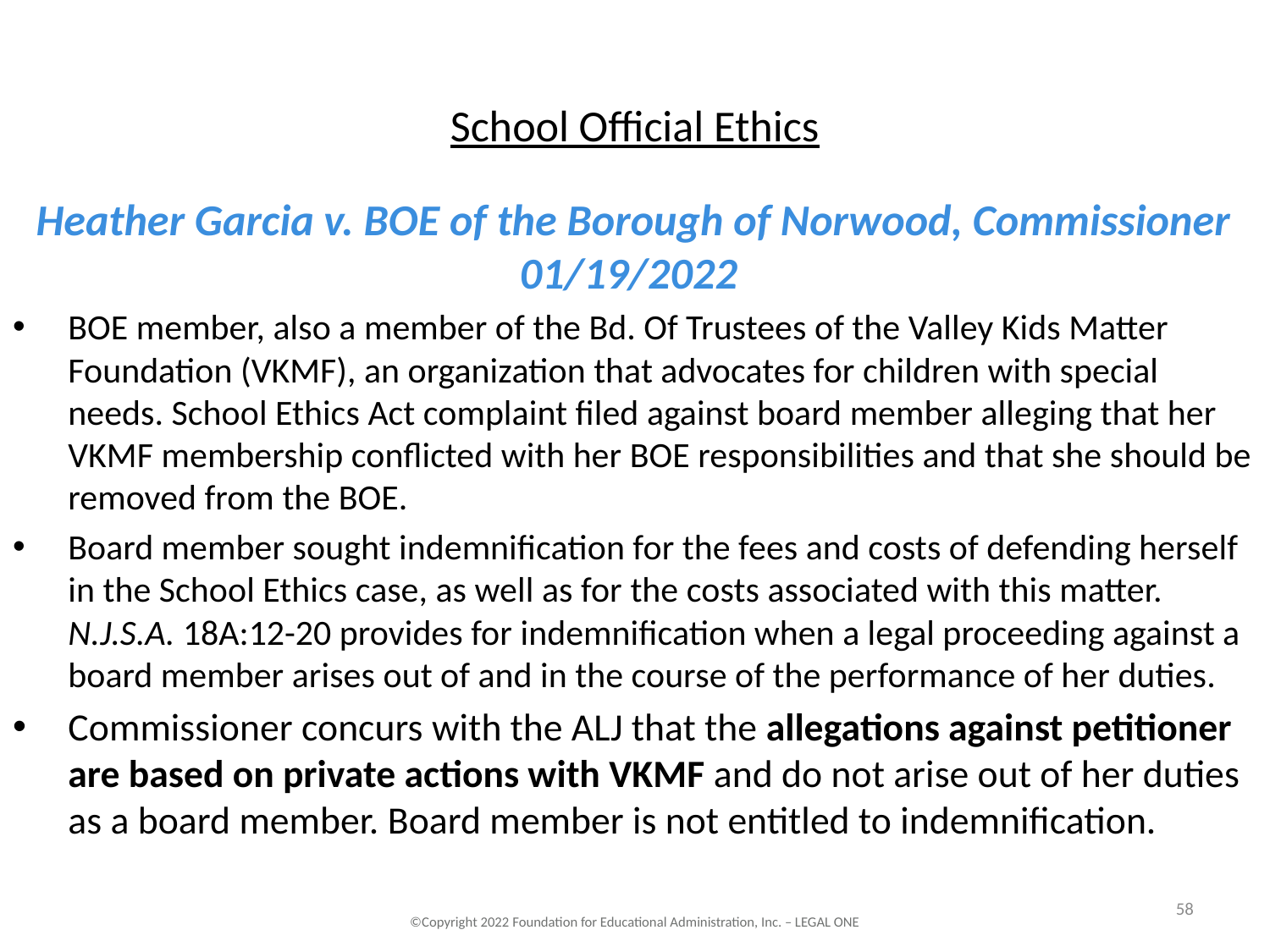

# School Official Ethics
Heather Garcia v. BOE of the Borough of Norwood, Commissioner 01/19/2022
BOE member, also a member of the Bd. Of Trustees of the Valley Kids Matter Foundation (VKMF), an organization that advocates for children with special needs. School Ethics Act complaint filed against board member alleging that her VKMF membership conflicted with her BOE responsibilities and that she should be removed from the BOE.
Board member sought indemnification for the fees and costs of defending herself in the School Ethics case, as well as for the costs associated with this matter. N.J.S.A. 18A:12-20 provides for indemnification when a legal proceeding against a board member arises out of and in the course of the performance of her duties.
Commissioner concurs with the ALJ that the allegations against petitioner are based on private actions with VKMF and do not arise out of her duties as a board member. Board member is not entitled to indemnification.

58